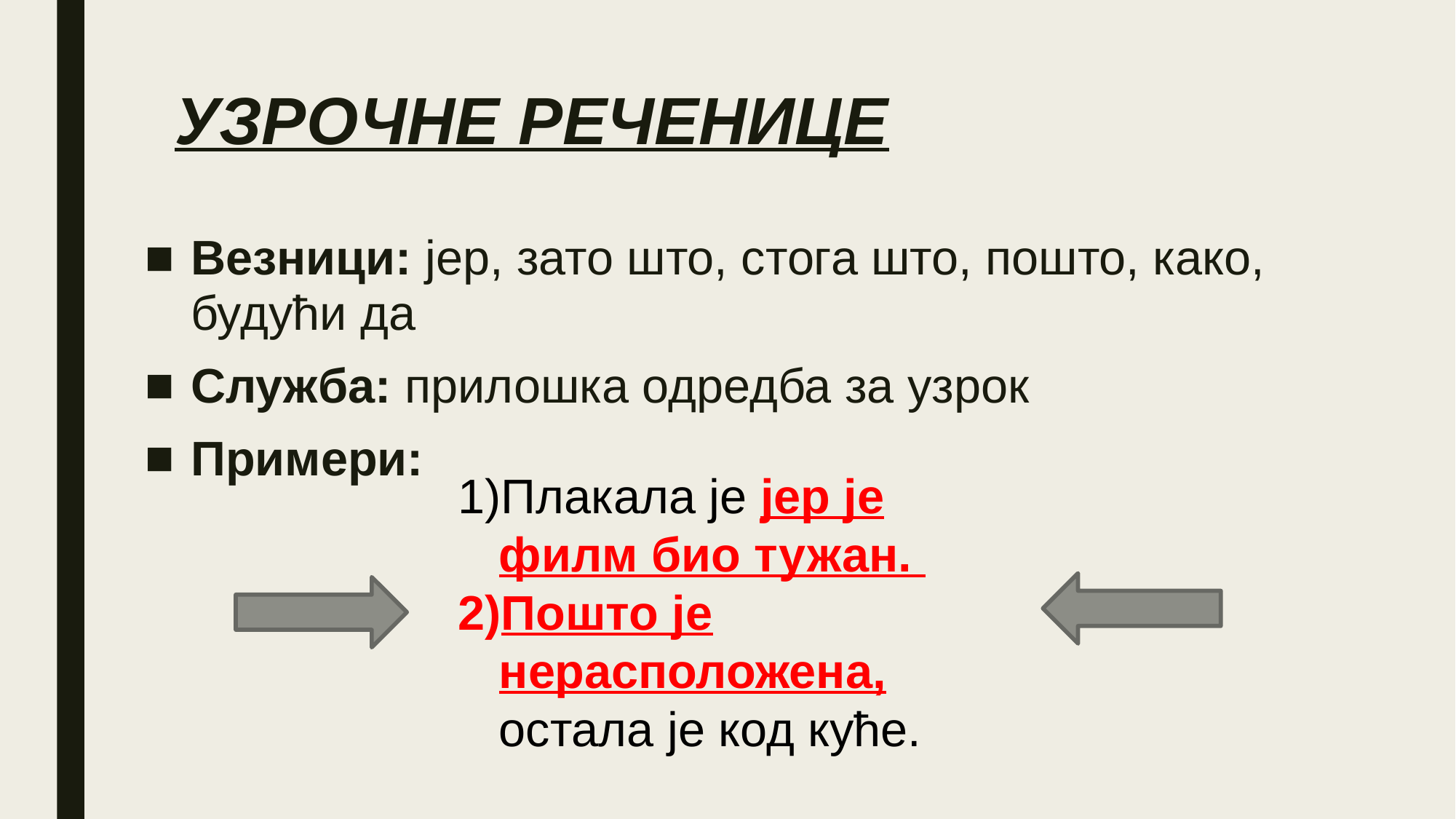

# УЗРОЧНЕ РЕЧЕНИЦЕ
Везници: јер, зато што, стога што, пошто, како, будући да
Служба: прилошка одредба за узрок
Примери:
Плакала је јер је филм био тужан.
Пошто је нерасположена, остала је код куће.